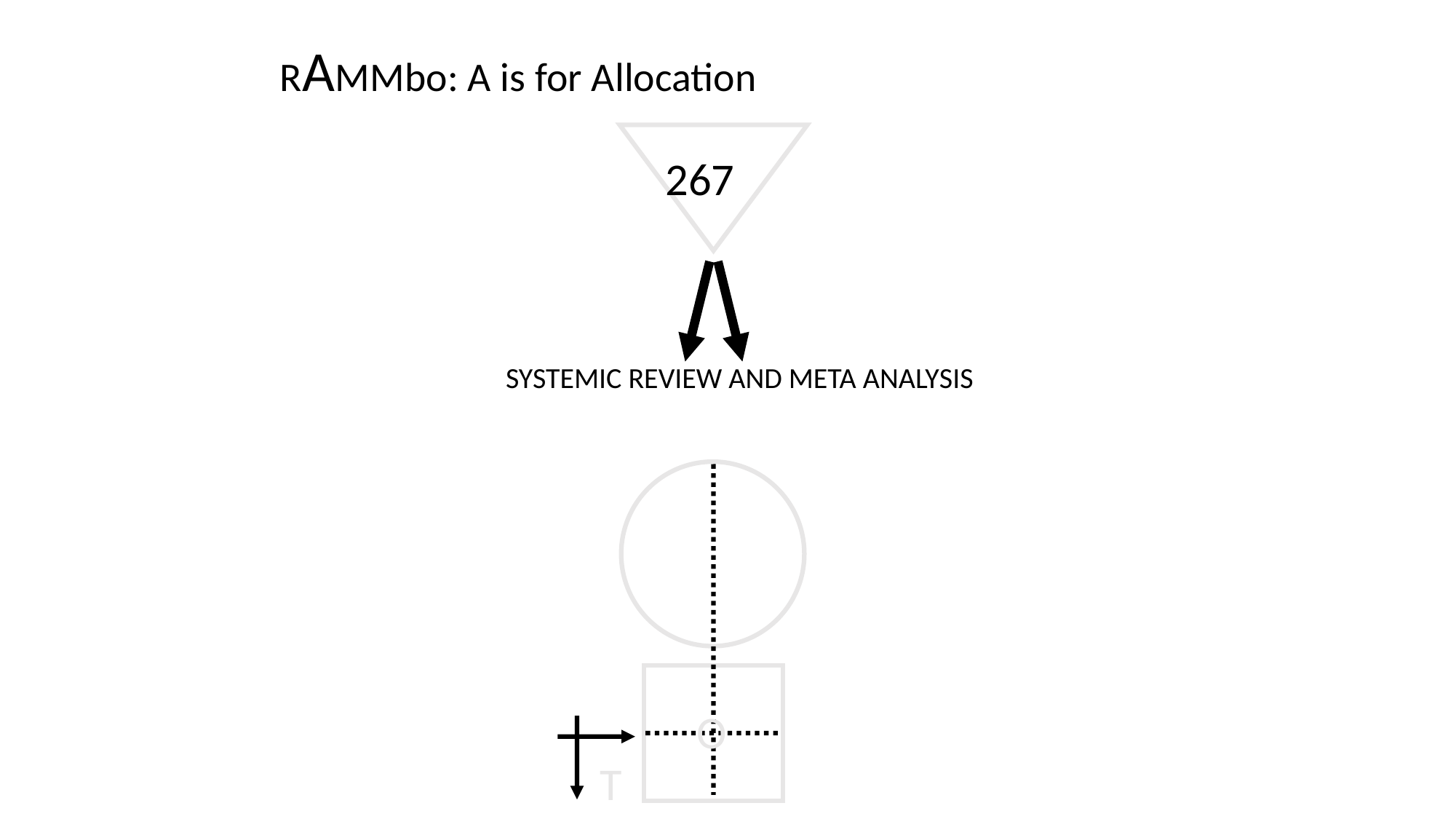

# RAMMbo: A is for Allocation

267

SYSTEMIC REVIEW AND META ANALYSIS

O

T

23